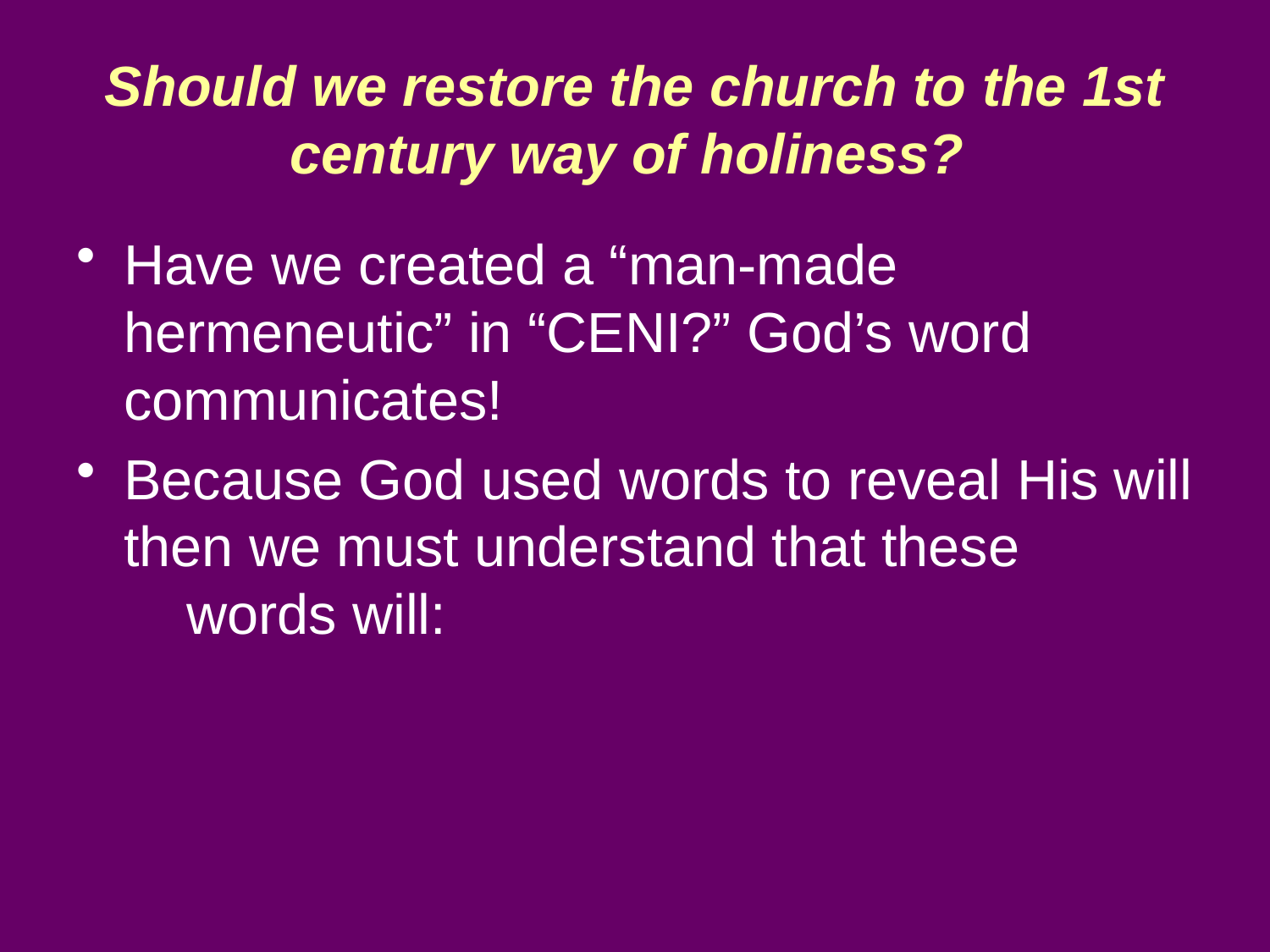

# Should we restore the church to the 1st century way of holiness?
Have we created a “man-made hermeneutic” in “CENI?” God’s word communicates!
Because God used words to reveal His will then we must understand that these                words will: